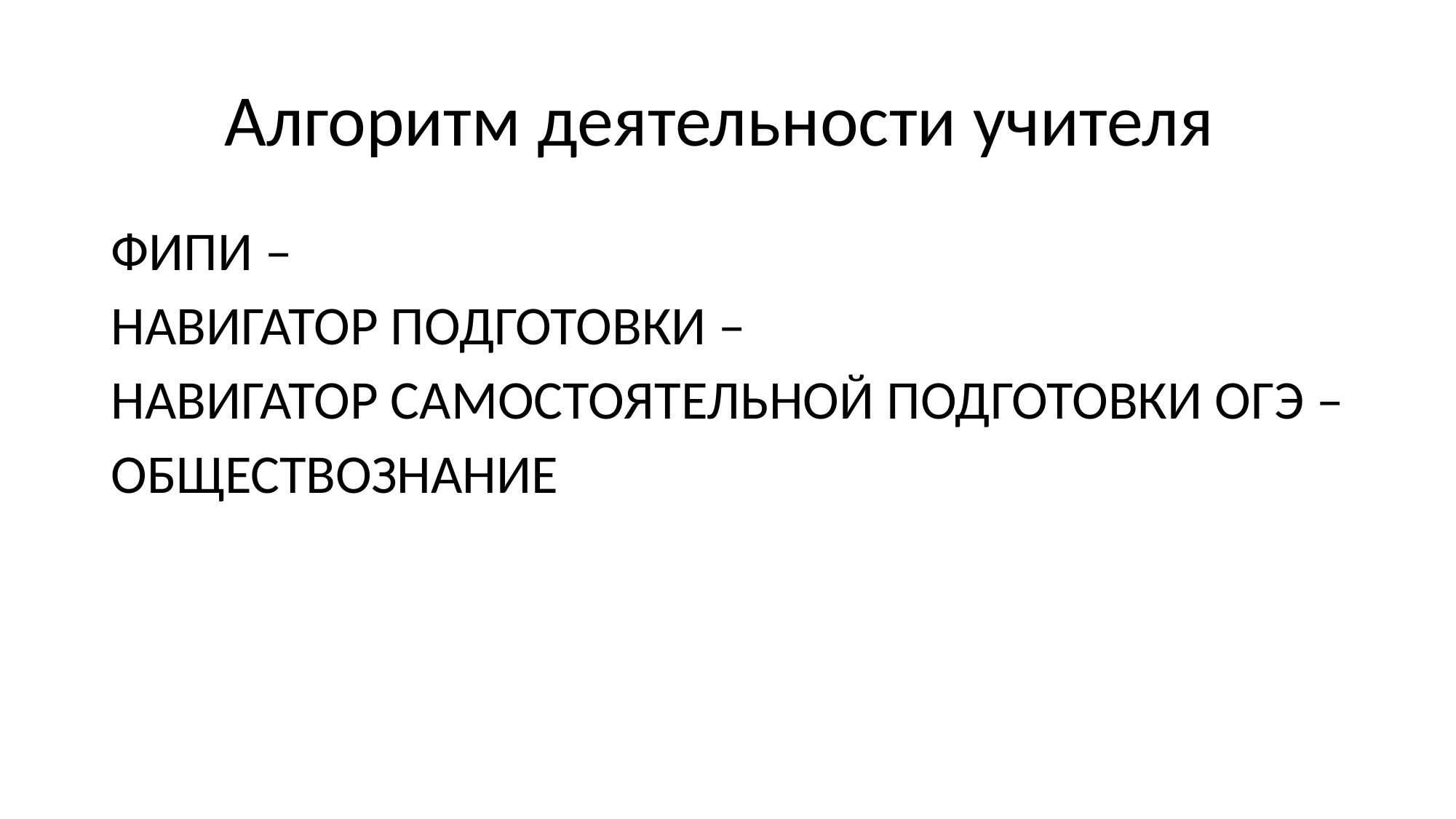

# Алгоритм деятельности учителя
ФИПИ –
НАВИГАТОР ПОДГОТОВКИ –
НАВИГАТОР САМОСТОЯТЕЛЬНОЙ ПОДГОТОВКИ ОГЭ –
ОБЩЕСТВОЗНАНИЕ